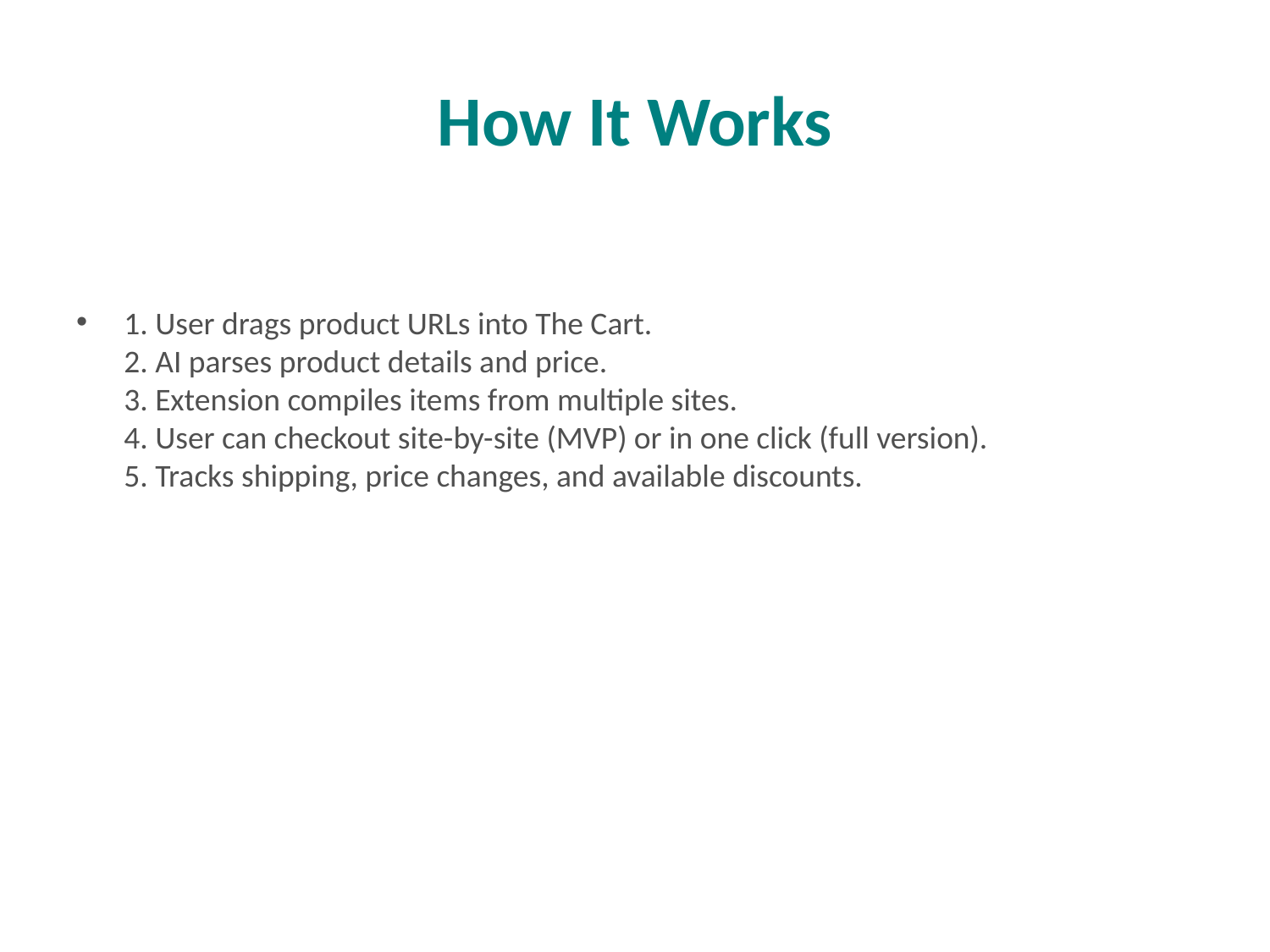

# How It Works

1. User drags product URLs into The Cart.
2. AI parses product details and price.
3. Extension compiles items from multiple sites.
4. User can checkout site-by-site (MVP) or in one click (full version).
5. Tracks shipping, price changes, and available discounts.